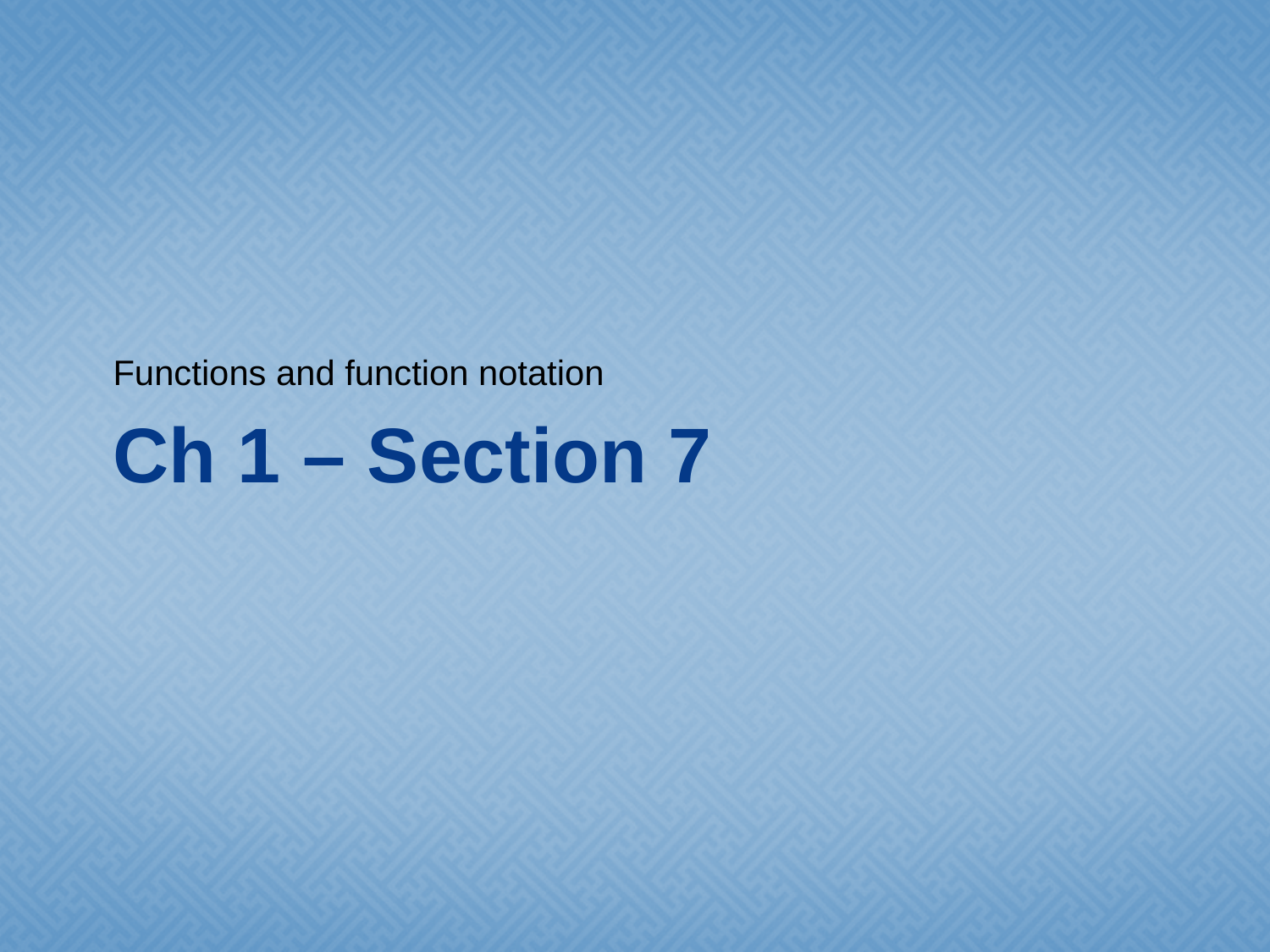

Functions and function notation
# Ch 1 – Section 7